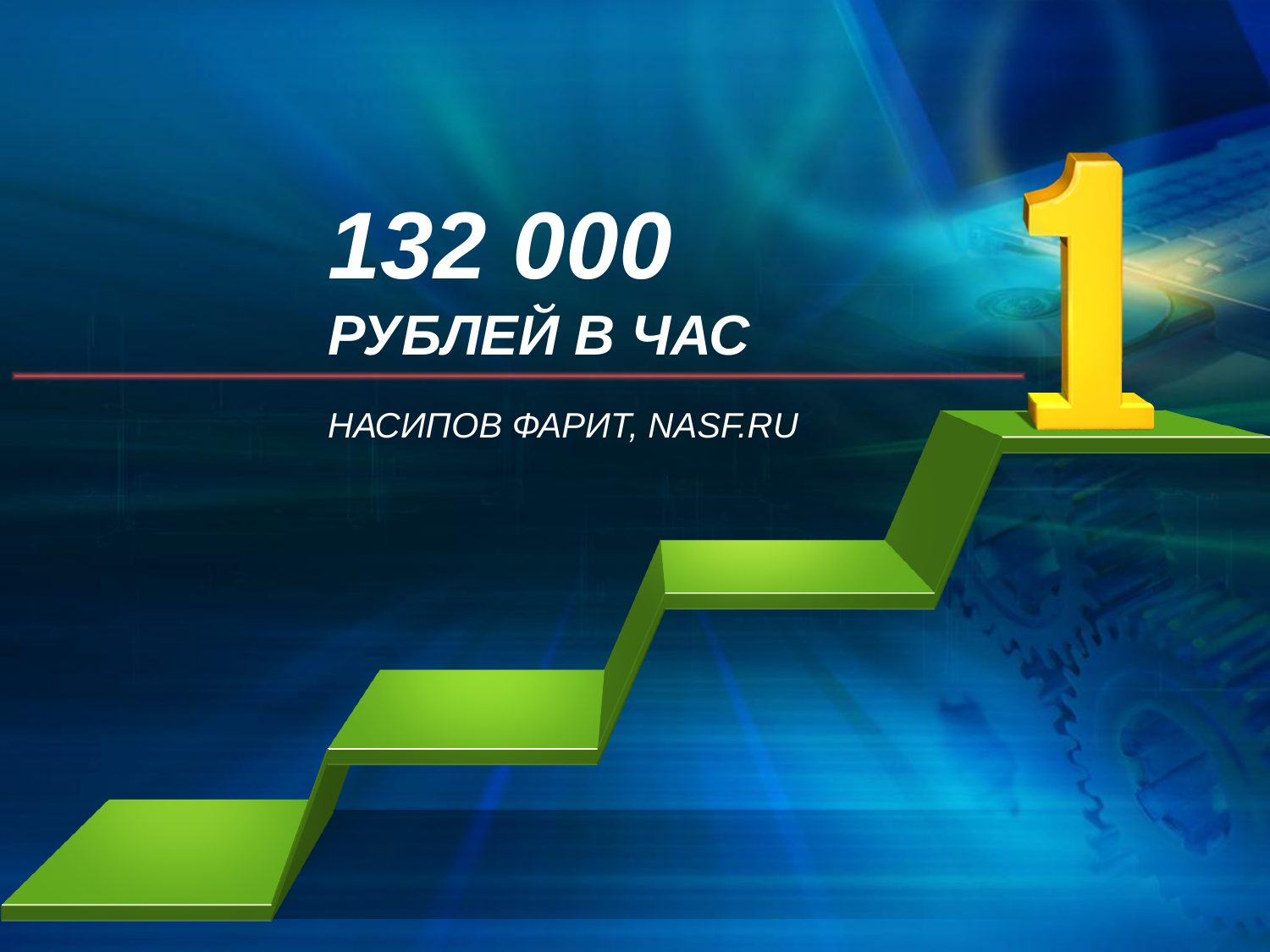

# 132 000 рублей в час
Насипов Фарит, NasF.Ru